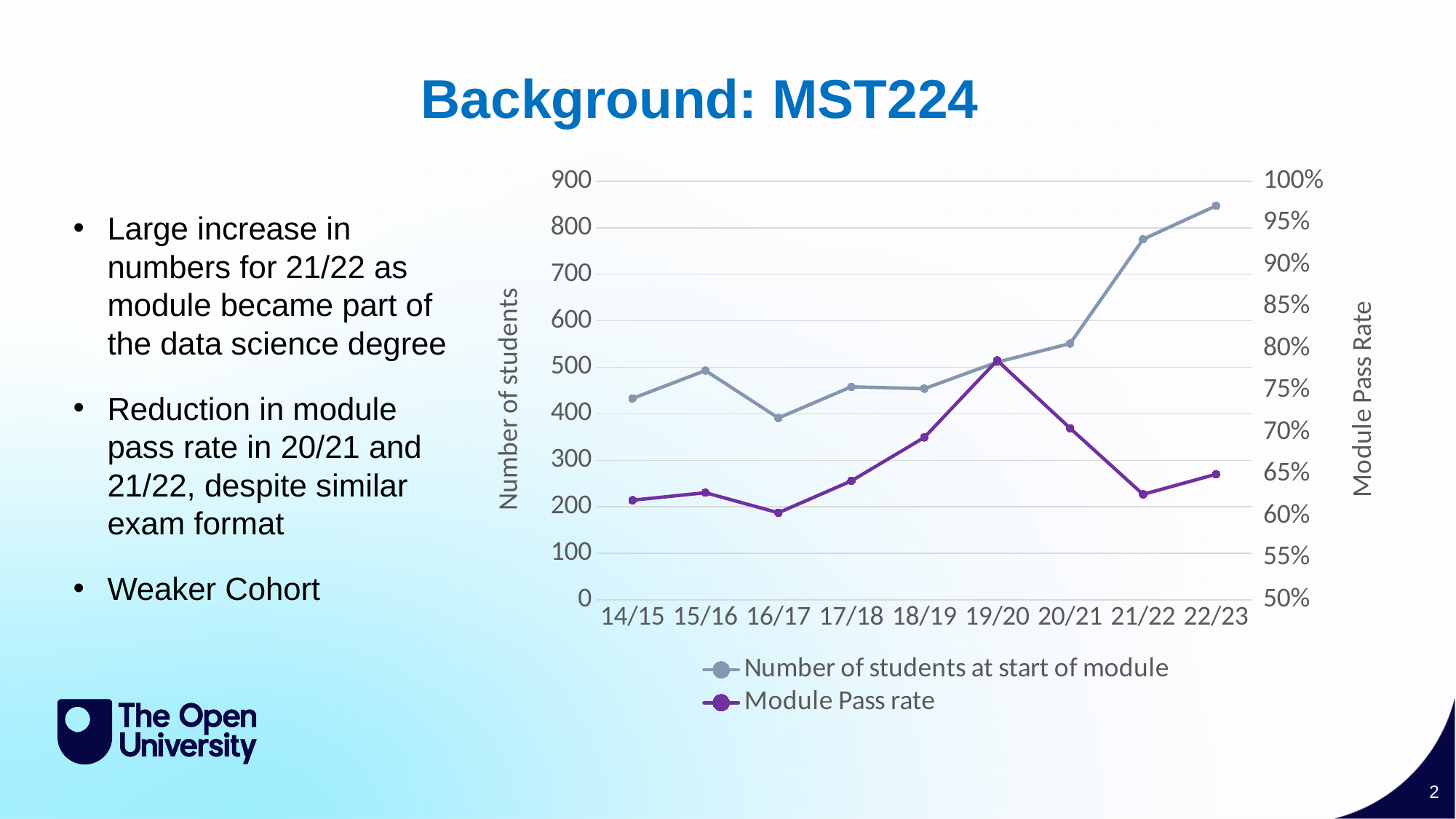

Background: MST224

### Chart

| Category | Number of students at start of module | Module Pass rate |
|---|---|---|
| 14/15 | 433.0 | 0.619 |
| 15/16 | 493.0 | 0.628 |
| 16/17 | 391.0 | 0.604 |
| 17/18 | 458.0 | 0.642 |
| 18/19 | 454.0 | 0.6940000000000001 |
| 19/20 | 511.0 | 0.7859999999999999 |
| 20/21 | 551.0 | 0.705 |
| 21/22 | 775.0 | 0.626 |
| 22/23 | 847.0 | 0.65 |
Large increase in numbers for 21/22 as module became part of the data science degree
Reduction in module pass rate in 20/21 and 21/22, despite similar exam format
Weaker Cohort